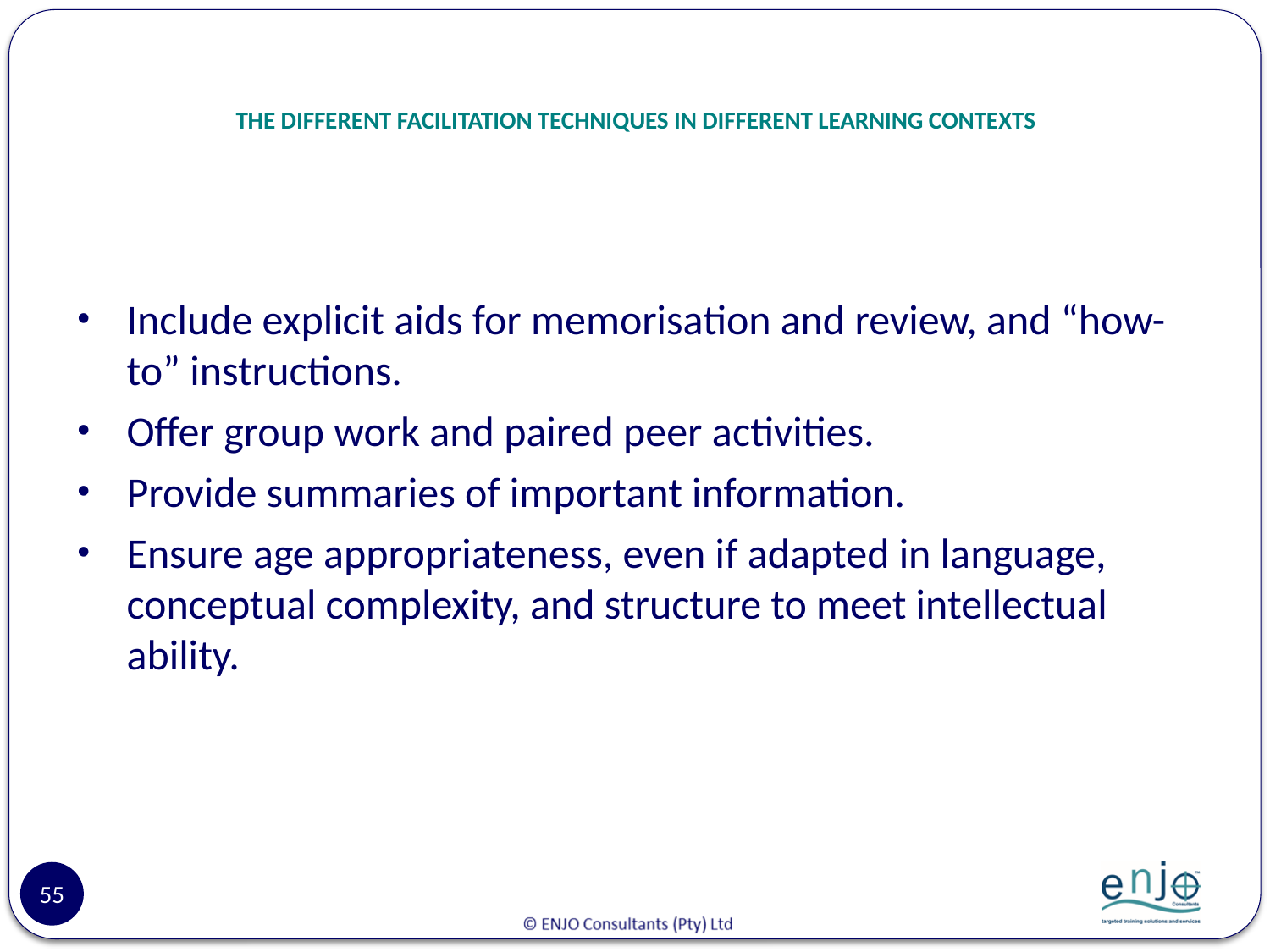

# THE DIFFERENT FACILITATION TECHNIQUES IN DIFFERENT LEARNING CONTEXTS
Include explicit aids for memorisation and review, and “how-to” instructions.
Offer group work and paired peer activities.
Provide summaries of important information.
Ensure age appropriateness, even if adapted in language, conceptual complexity, and structure to meet intellectual ability.

55